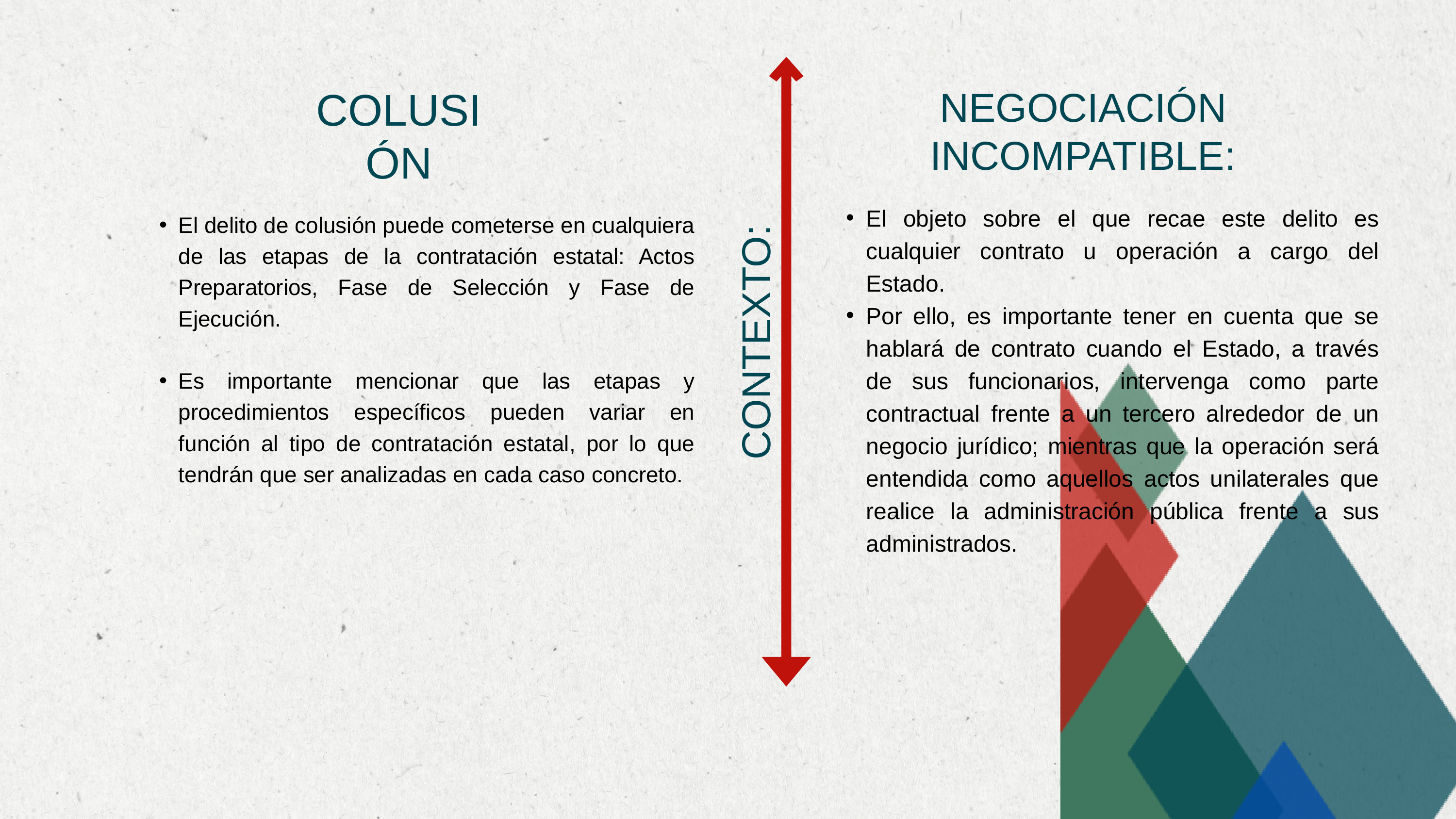

COLUSIÓN
NEGOCIACIÓN INCOMPATIBLE:
El objeto sobre el que recae este delito es cualquier contrato u operación a cargo del Estado.
Por ello, es importante tener en cuenta que se hablará de contrato cuando el Estado, a través de sus funcionarios, intervenga como parte contractual frente a un tercero alrededor de un negocio jurídico; mientras que la operación será entendida como aquellos actos unilaterales que realice la administración pública frente a sus administrados.

El delito de colusión puede cometerse en cualquiera de las etapas de la contratación estatal: Actos Preparatorios, Fase de Selección y Fase de Ejecución.

Es importante mencionar que las etapas y procedimientos específicos pueden variar en función al tipo de contratación estatal, por lo que tendrán que ser analizadas en cada caso concreto.
CONTEXTO: